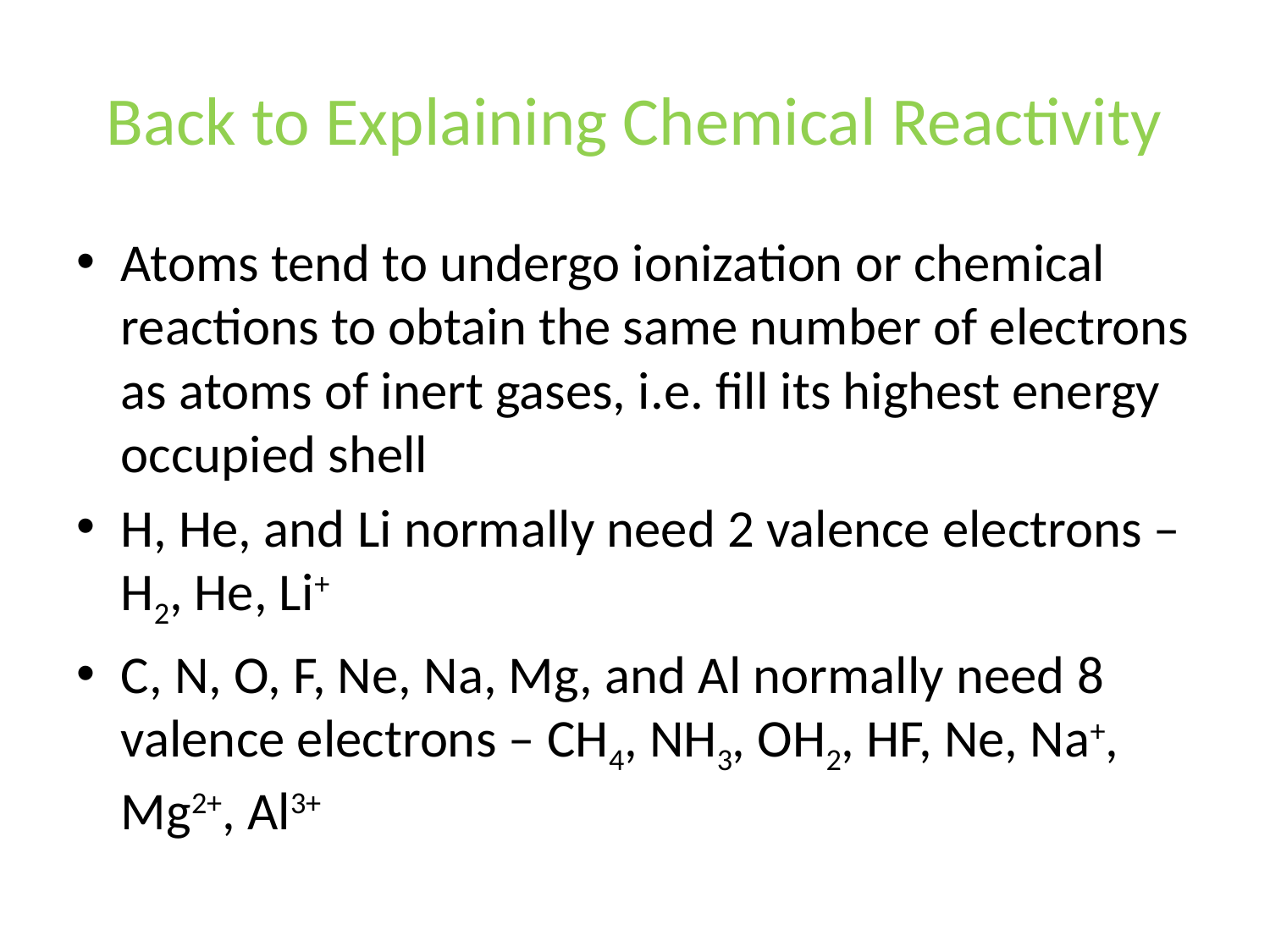

# Back to Explaining Chemical Reactivity
Atoms tend to undergo ionization or chemical reactions to obtain the same number of electrons as atoms of inert gases, i.e. fill its highest energy occupied shell
H, He, and Li normally need 2 valence electrons – H2, He, Li+
C, N, O, F, Ne, Na, Mg, and Al normally need 8 valence electrons – CH4, NH3, OH2, HF, Ne, Na+, Mg2+, Al3+